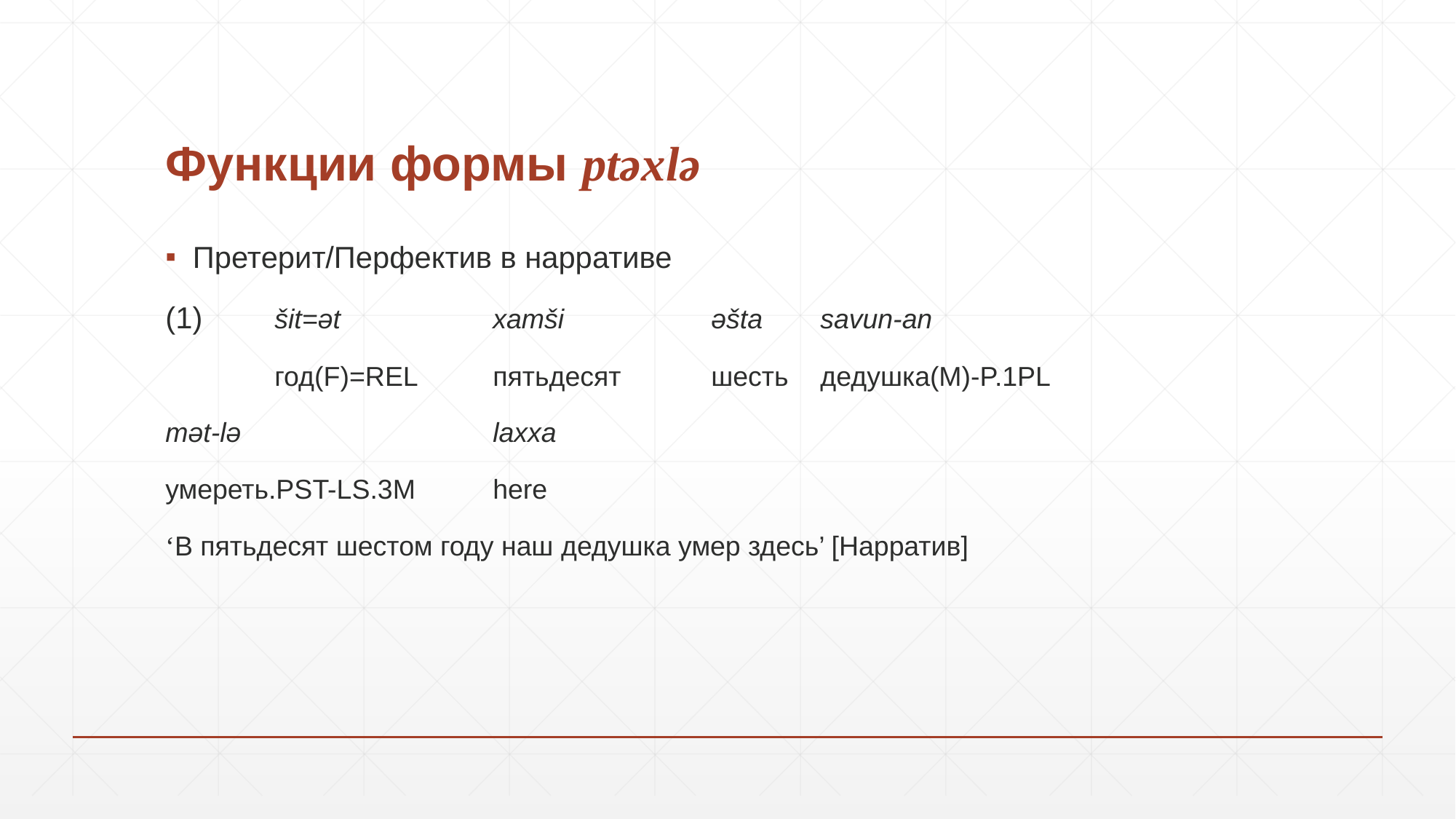

# Функции формы ptəxlə
Претерит/Перфектив в нарративе
(1) 	šit=ət		xamši		əšta	savun-an
	год(F)=REL	пятьдесят	шесть	дедушка(M)-P.1PL
mət-lə‎‎			laxxa
умереть.PST-LS.3M	here
‘В пятьдесят шестом году наш дедушка умер здесь’ [Нарратив]